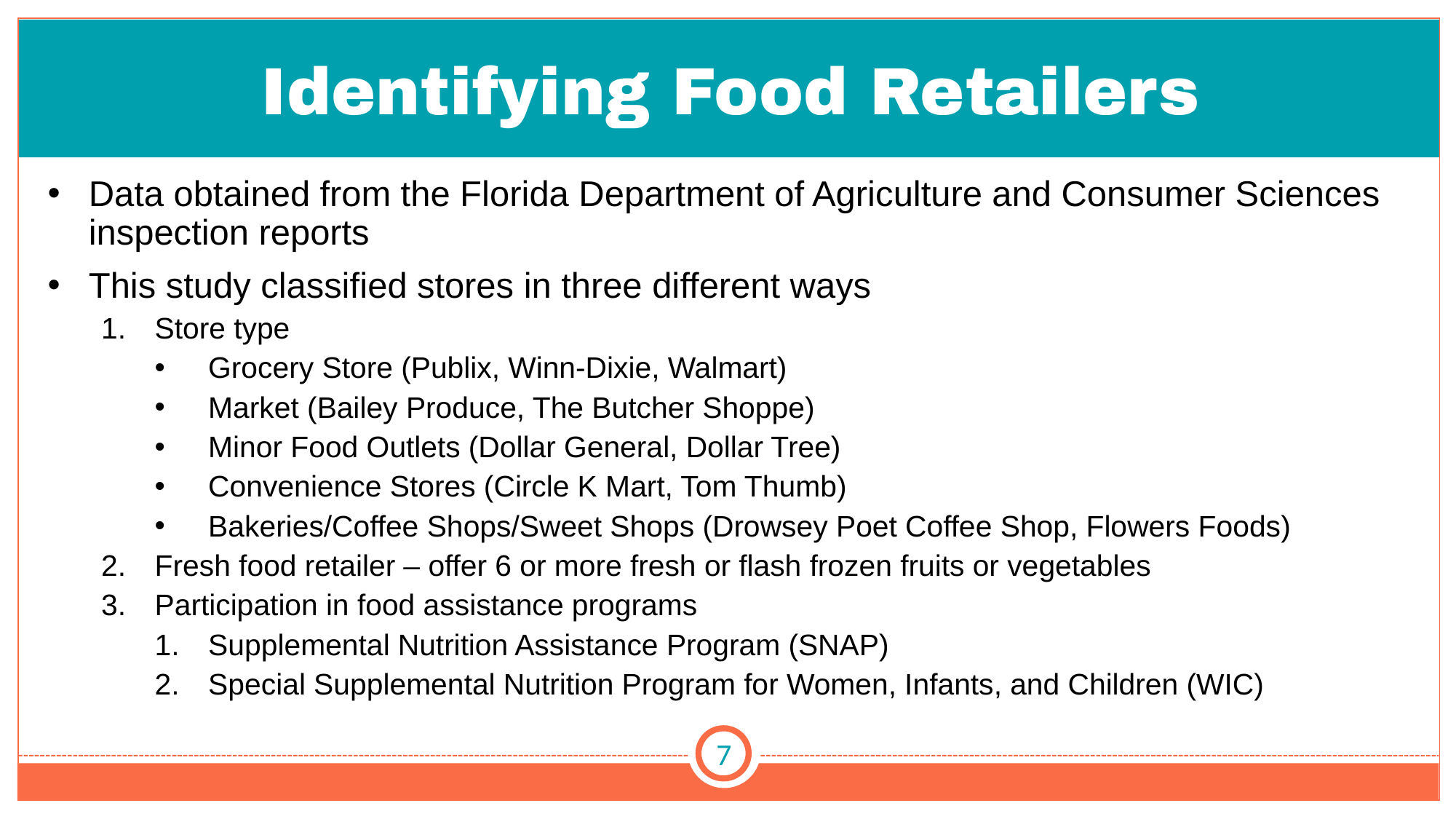

# Identifying Food Retailers
Data obtained from the Florida Department of Agriculture and Consumer Sciences inspection reports
This study classified stores in three different ways
Store type
Grocery Store (Publix, Winn-Dixie, Walmart)
Market (Bailey Produce, The Butcher Shoppe)
Minor Food Outlets (Dollar General, Dollar Tree)
Convenience Stores (Circle K Mart, Tom Thumb)
Bakeries/Coffee Shops/Sweet Shops (Drowsey Poet Coffee Shop, Flowers Foods)
Fresh food retailer – offer 6 or more fresh or flash frozen fruits or vegetables
Participation in food assistance programs
Supplemental Nutrition Assistance Program (SNAP)
Special Supplemental Nutrition Program for Women, Infants, and Children (WIC)